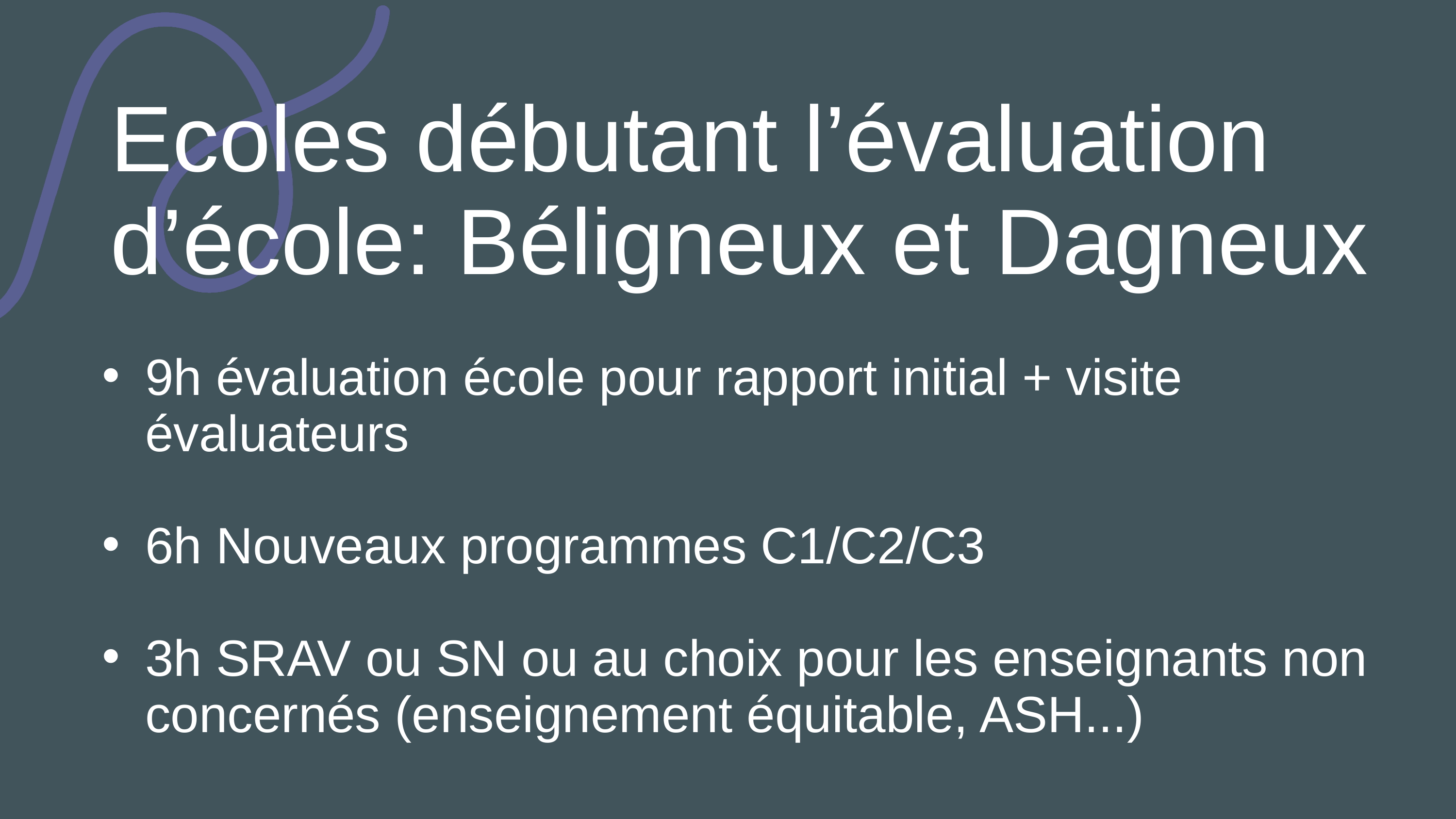

Ecoles débutant l’évaluation d’école: Béligneux et Dagneux
9h évaluation école pour rapport initial + visite évaluateurs

6h Nouveaux programmes C1/C2/C3

3h SRAV ou SN ou au choix pour les enseignants non concernés (enseignement équitable, ASH...)